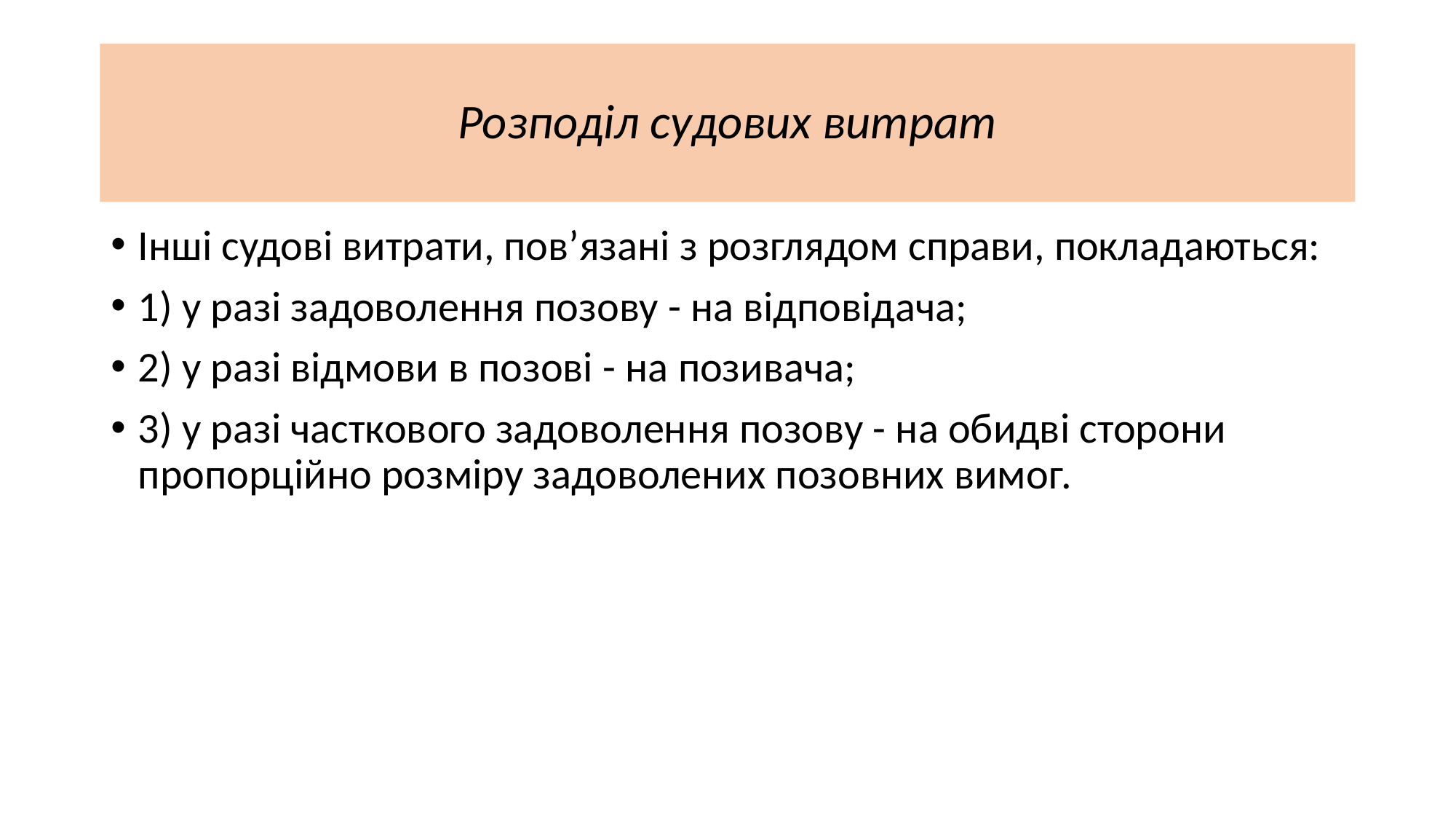

# Розподіл судових витрат
Інші судові витрати, пов’язані з розглядом справи, покладаються:
1) у разі задоволення позову - на відповідача;
2) у разі відмови в позові - на позивача;
3) у разі часткового задоволення позову - на обидві сторони пропорційно розміру задоволених позовних вимог.